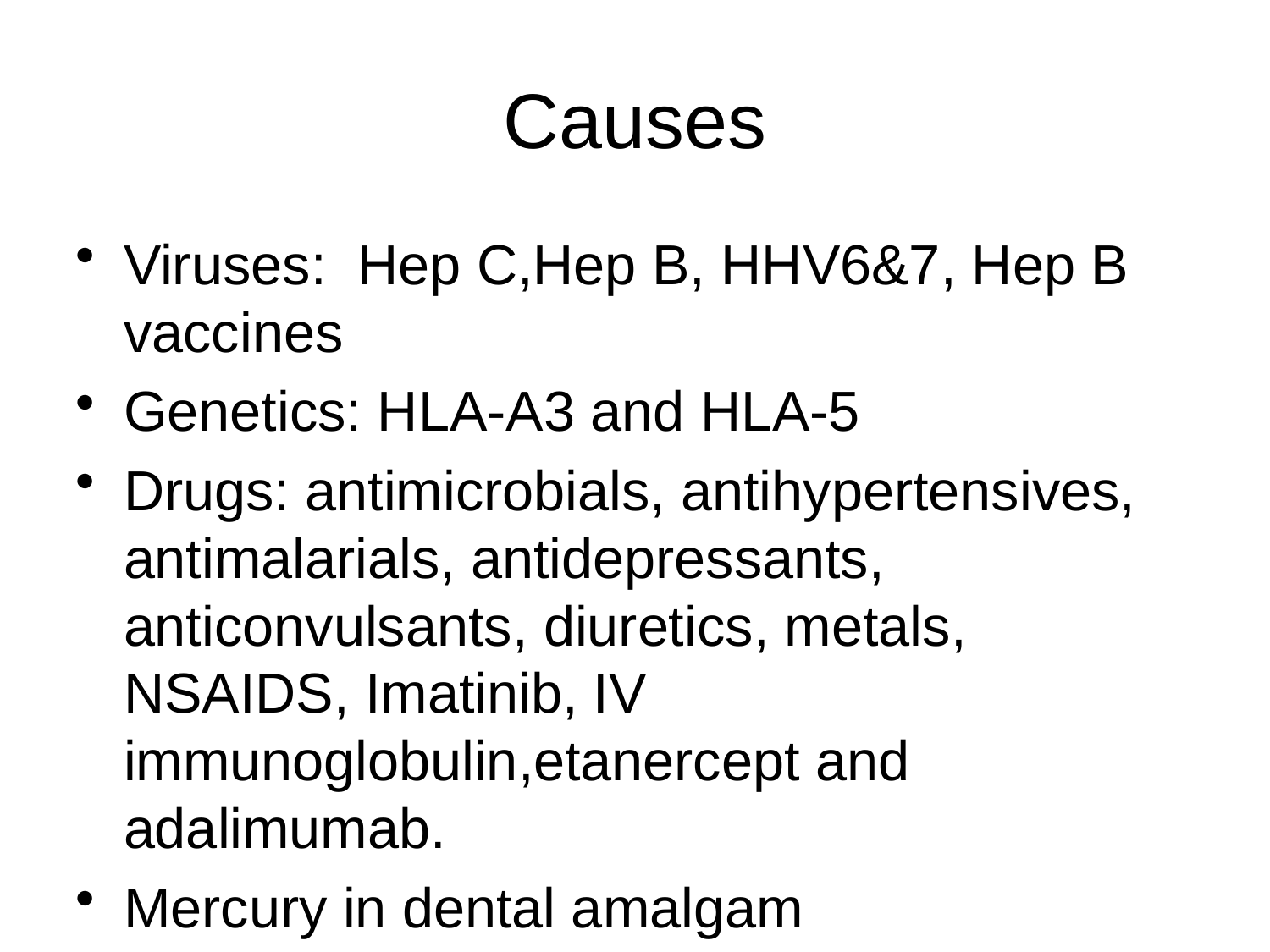

# Causes
Viruses:  Hep C,Hep B, HHV6&7, Hep B vaccines
Genetics: HLA-A3 and HLA-5
Drugs: antimicrobials, antihypertensives,  antimalarials, antidepressants, anticonvulsants, diuretics, metals, NSAIDS, Imatinib, IV immunoglobulin,etanercept and adalimumab.
Mercury in dental amalgam